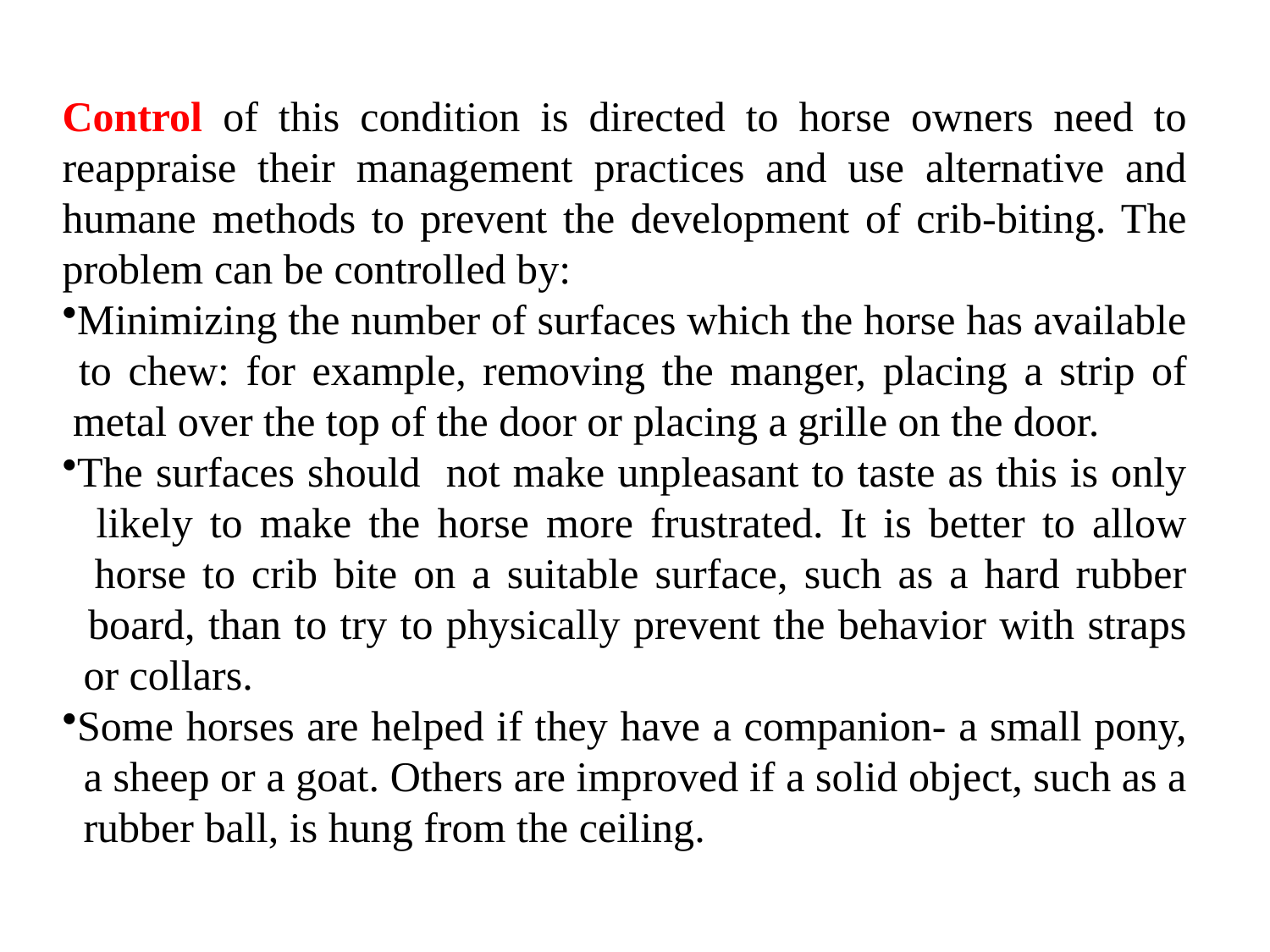

Control of this condition is directed to horse owners need to reappraise their management practices and use alternative and humane methods to prevent the development of crib-biting. The problem can be controlled by:
Minimizing the number of surfaces which the horse has available
 to chew: for example, removing the manger, placing a strip of
 metal over the top of the door or placing a grille on the door.
The surfaces should  not make unpleasant to taste as this is only
  likely to make the horse more frustrated. It is better to allow
  horse to crib bite on a suitable surface, such as a hard rubber
  board, than to try to physically prevent the behavior with straps
  or collars.
Some horses are helped if they have a companion- a small pony,
  a sheep or a goat. Others are improved if a solid object, such as a
  rubber ball, is hung from the ceiling.